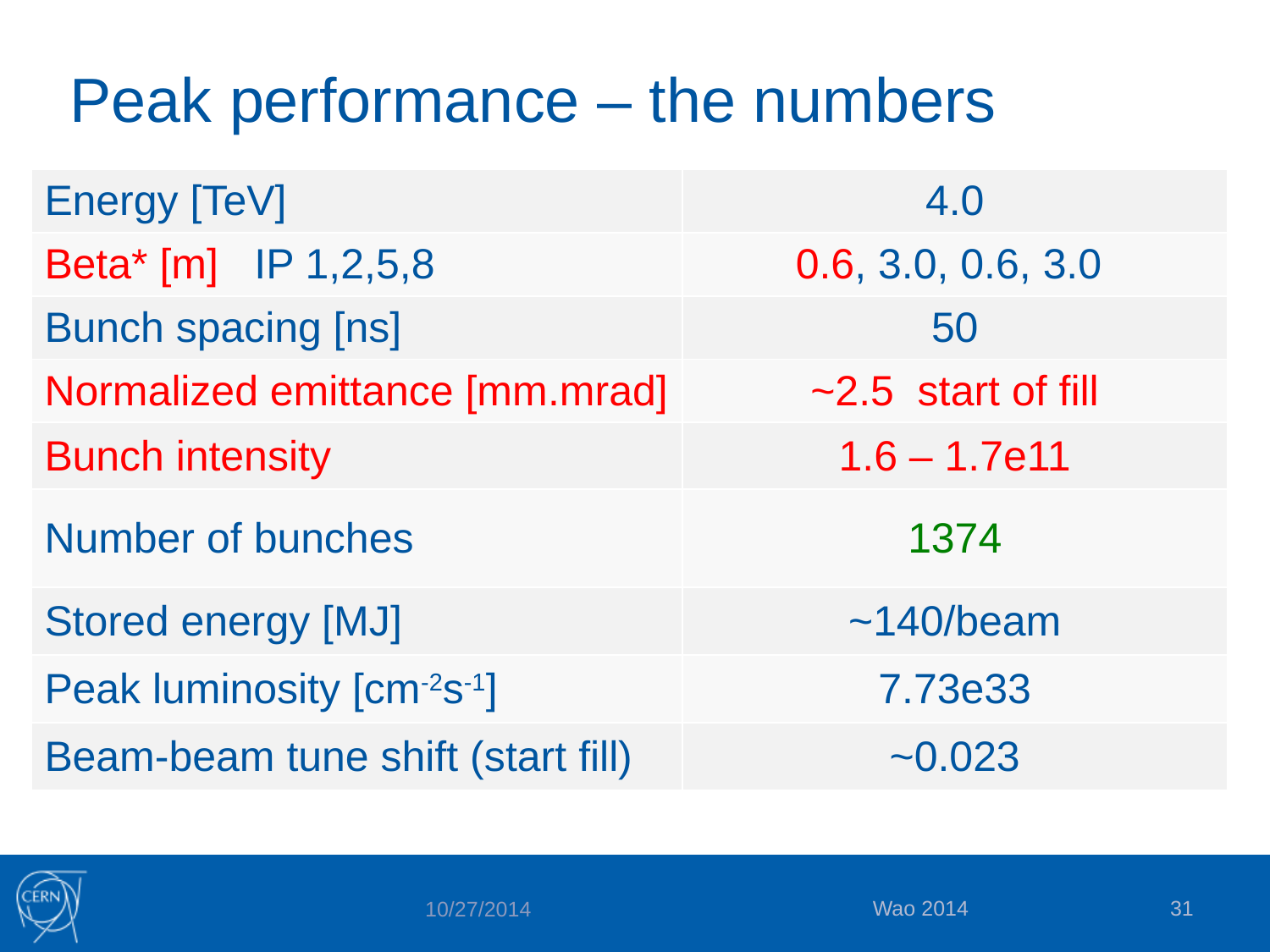

# Peak performance – the numbers
| Energy [TeV] | 4.0 |
| --- | --- |
| Beta\* [m] IP 1,2,5,8 | 0.6, 3.0, 0.6, 3.0 |
| Bunch spacing [ns] | 50 |
| Normalized emittance [mm.mrad] | ~2.5 start of fill |
| Bunch intensity | 1.6 – 1.7e11 |
| Number of bunches | 1374 |
| Stored energy [MJ] | ~140/beam |
| Peak luminosity [cm-2s-1] | 7.73e33 |
| Beam-beam tune shift (start fill) | ~0.023 |

Wao 2014
31
10/27/2014